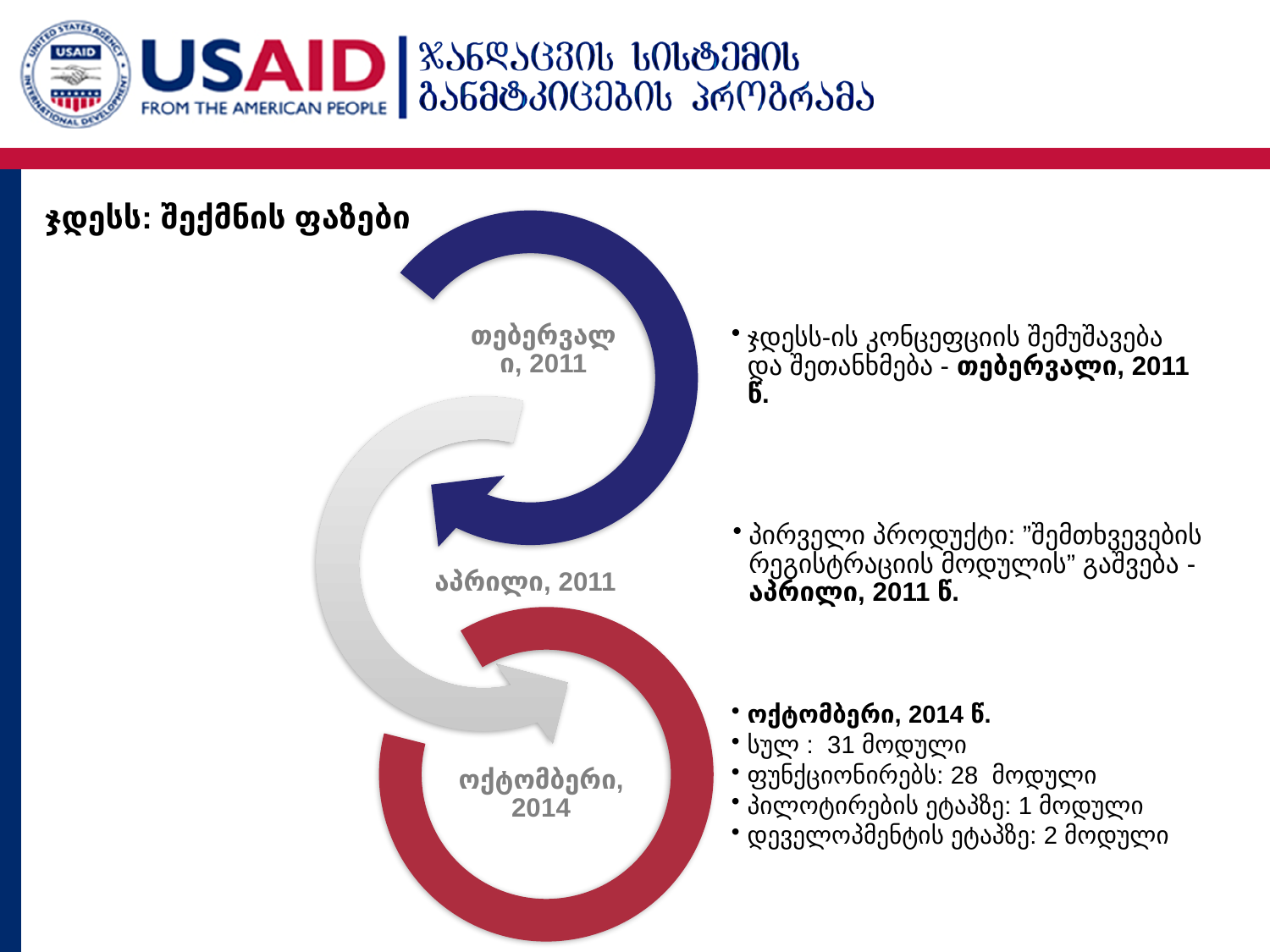

ჯდესს-ის კონცეფციის შემუშავება და შეთანხმება - თებერვალი, 2011 წ.
თებერვალი, 2011
პირველი პროდუქტი: ”შემთხვევების რეგისტრაციის მოდულის” გაშვება - აპრილი, 2011 წ.
აპრილი, 2011
ოქტომბერი, 2014 წ.
სულ :  31 მოდული
ფუნქციონირებს: 28  მოდული
პილოტირების ეტაპზე: 1 მოდული
დეველოპმენტის ეტაპზე: 2 მოდული
ოქტომბერი, 2014
# ჯდესს: შექმნის ფაზები